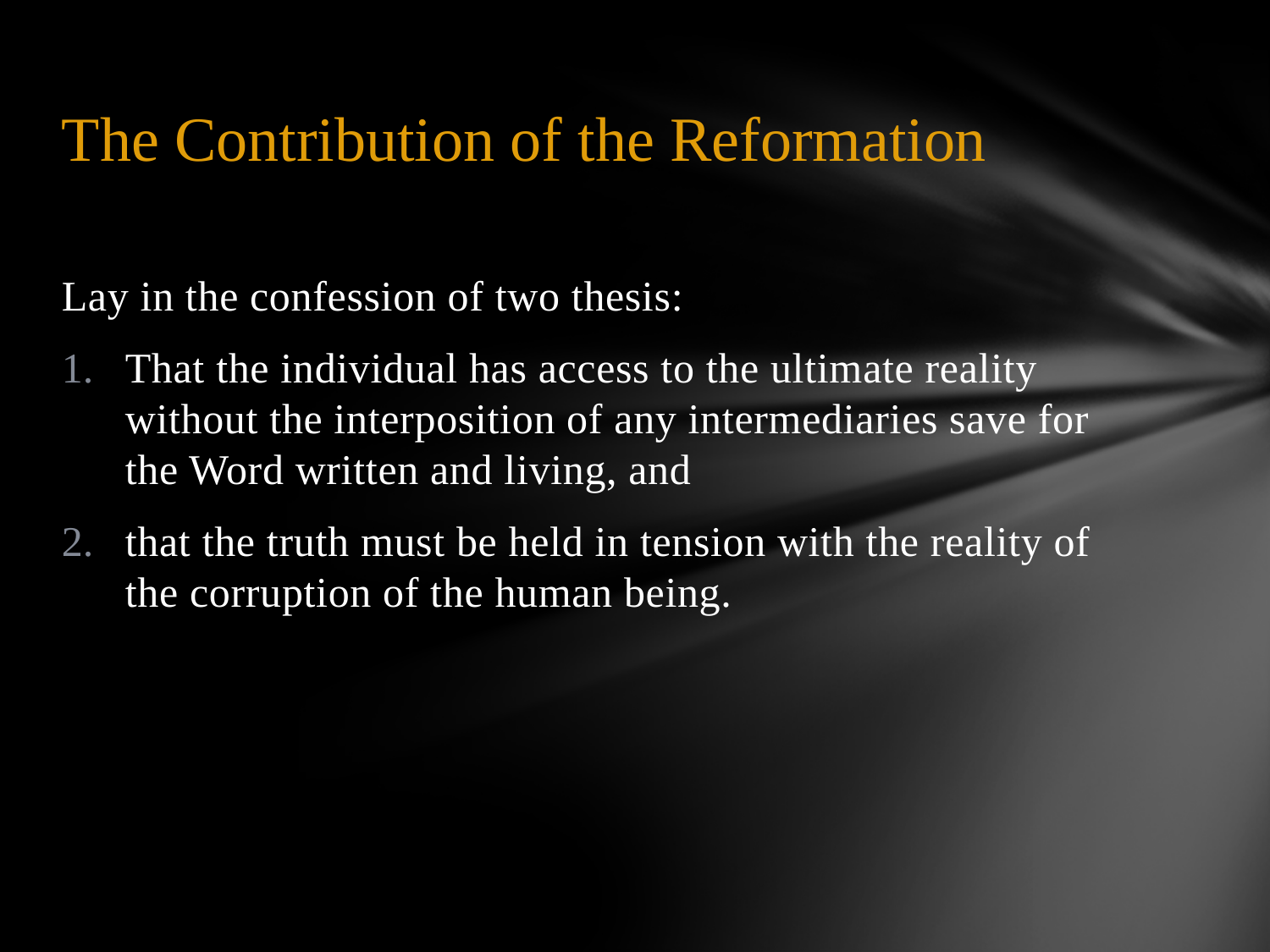

# The Contribution of the Reformation

Lay in the confession of two thesis:
That the individual has access to the ultimate reality without the interposition of any intermediaries save for the Word written and living, and
that the truth must be held in tension with the reality of the corruption of the human being.